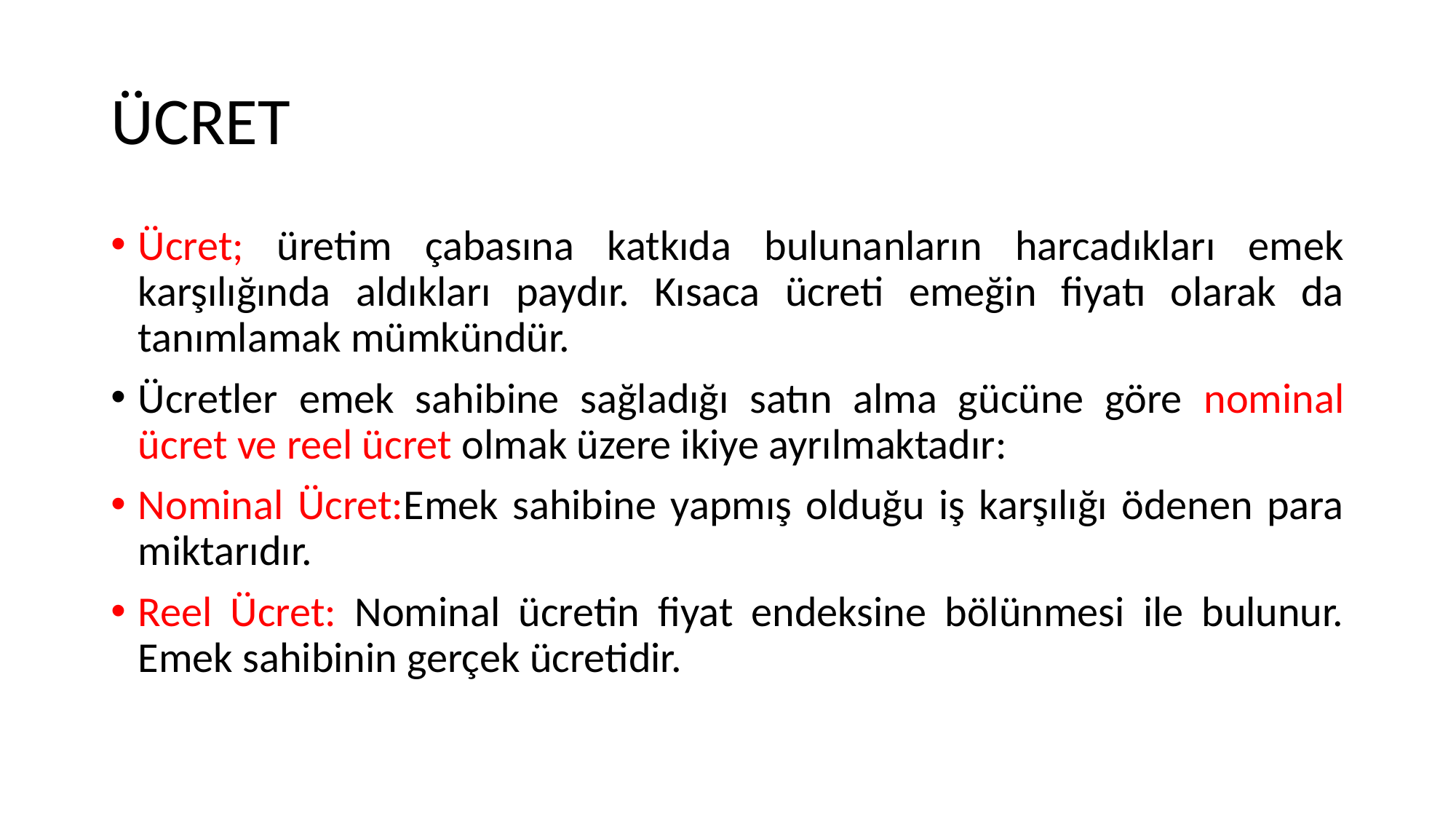

# ÜCRET
Ücret; üretim çabasına katkıda bulunanların harcadıkları emek karşılığında aldıkları paydır. Kısaca ücreti emeğin fiyatı olarak da tanımlamak mümkündür.
Ücretler emek sahibine sağladığı satın alma gücüne göre nominal ücret ve reel ücret olmak üzere ikiye ayrılmaktadır:
Nominal Ücret:Emek sahibine yapmış olduğu iş karşılığı ödenen para miktarıdır.
Reel Ücret: Nominal ücretin fiyat endeksine bölünmesi ile bulunur. Emek sahibinin gerçek ücretidir.